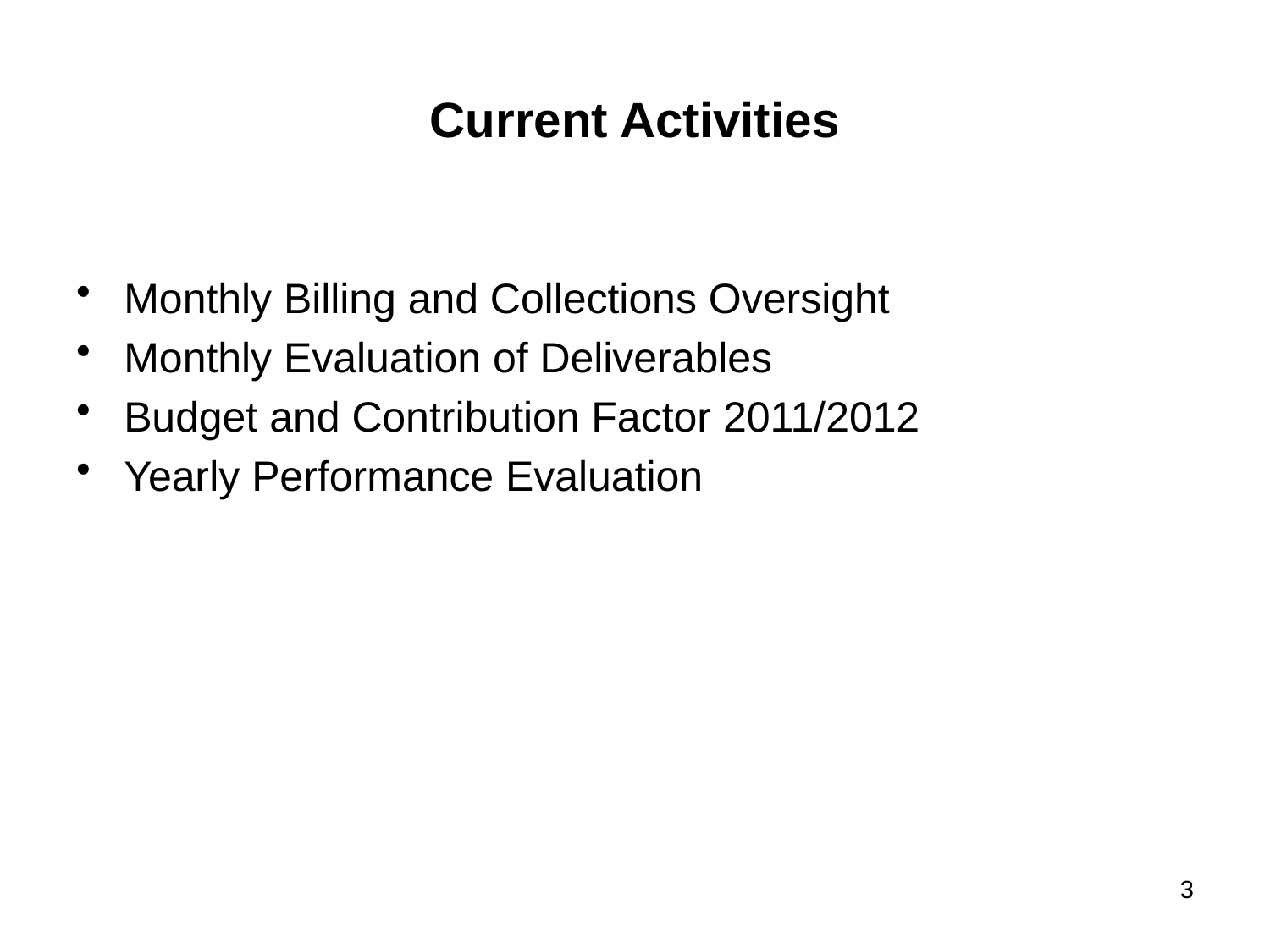

# Current Activities

Monthly Billing and Collections Oversight
Monthly Evaluation of Deliverables
Budget and Contribution Factor 2011/2012
Yearly Performance Evaluation

3